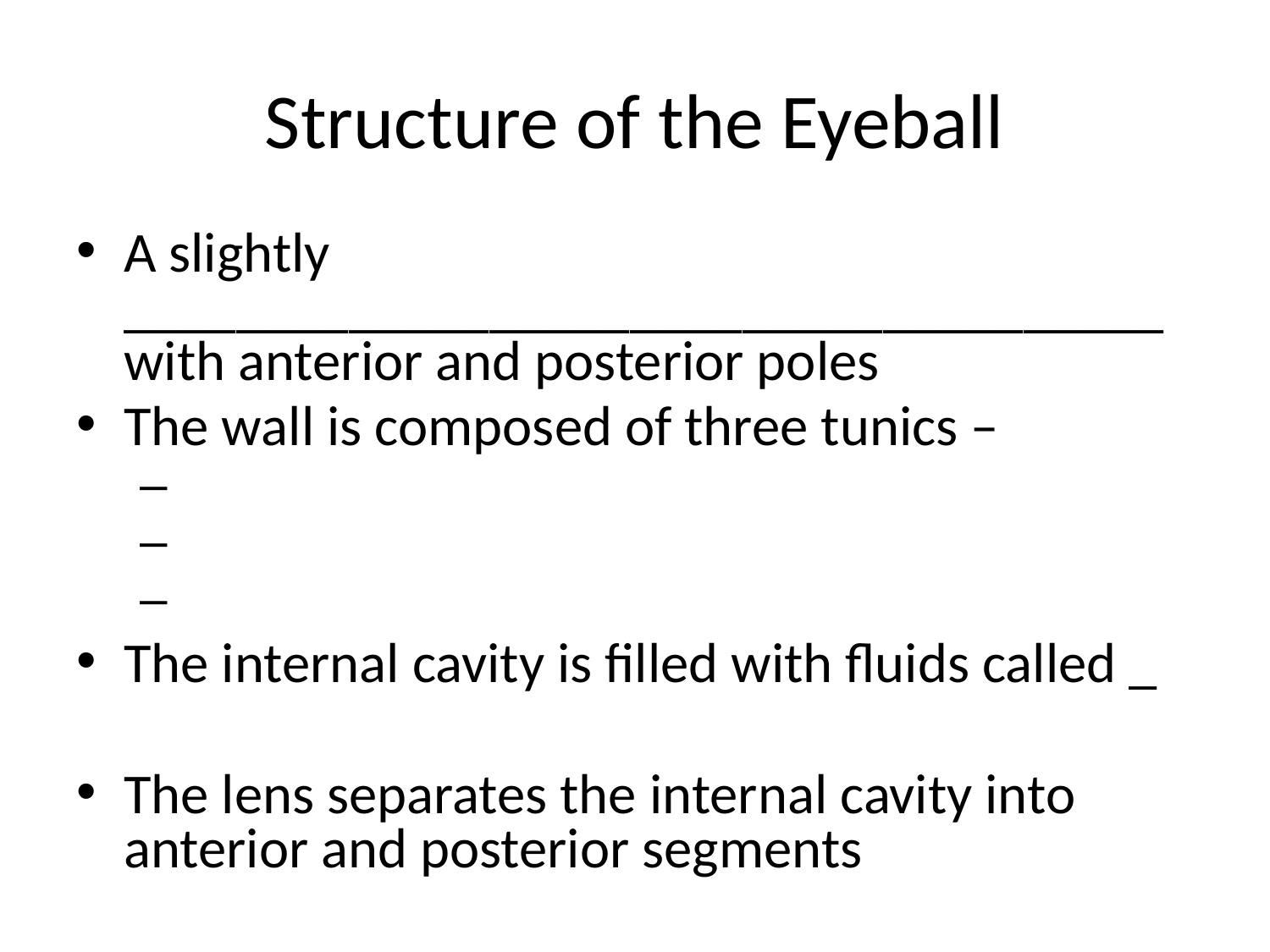

# Structure of the Eyeball
A slightly _____________________________________with anterior and posterior poles
The wall is composed of three tunics –

The internal cavity is filled with fluids called _

The lens separates the internal cavity into anterior and posterior segments